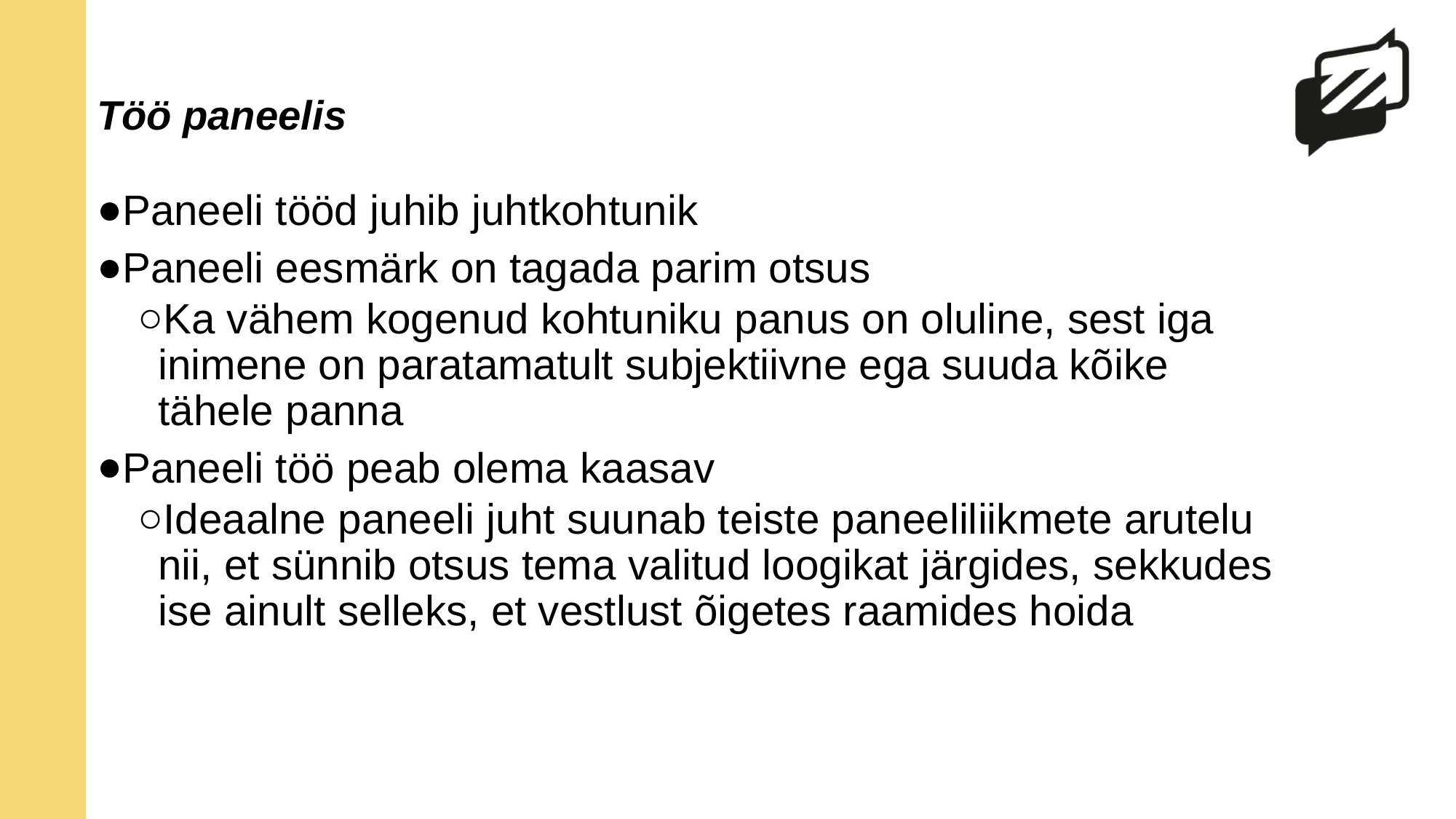

# Töö paneelis
Paneeli tööd juhib juhtkohtunik
Paneeli eesmärk on tagada parim otsus
Ka vähem kogenud kohtuniku panus on oluline, sest iga inimene on paratamatult subjektiivne ega suuda kõike tähele panna
Paneeli töö peab olema kaasav
Ideaalne paneeli juht suunab teiste paneeliliikmete arutelu nii, et sünnib otsus tema valitud loogikat järgides, sekkudes ise ainult selleks, et vestlust õigetes raamides hoida